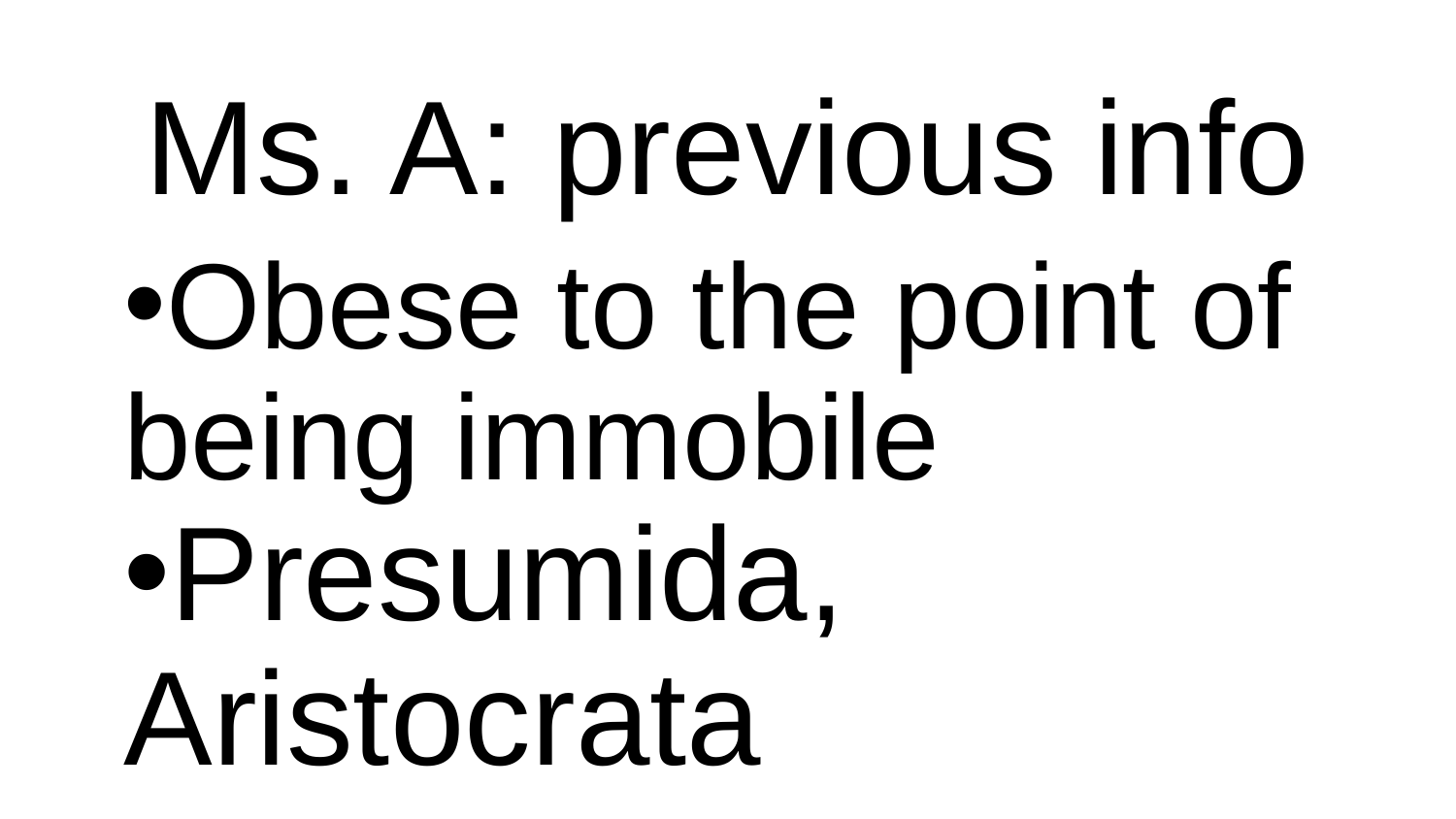

# Ms. A: previous info
Obese to the point of being immobile
Presumida, Aristocrata